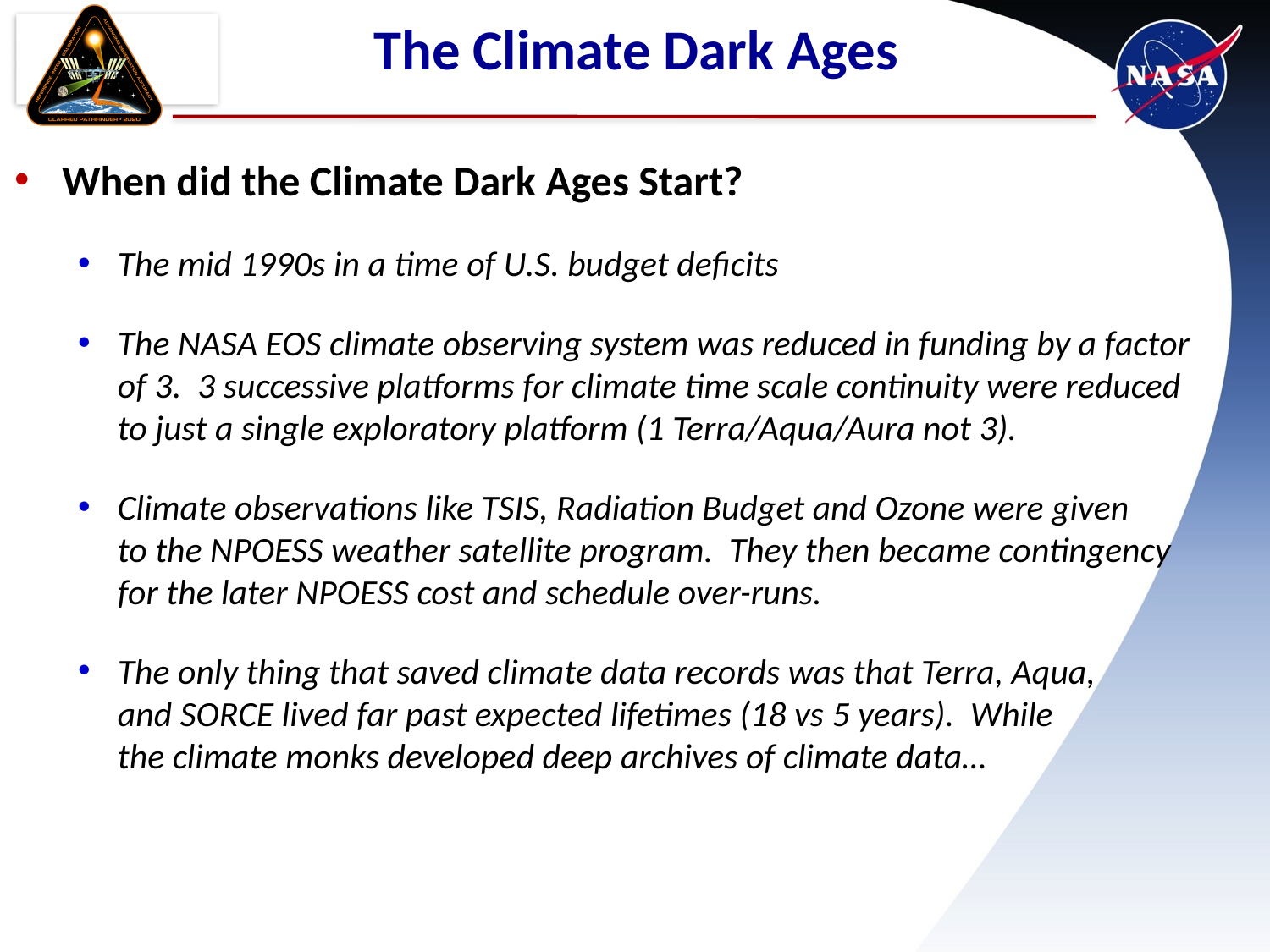

# The Climate Dark Ages
When did the Climate Dark Ages Start?
The mid 1990s in a time of U.S. budget deficits
The NASA EOS climate observing system was reduced in funding by a factor
of 3.  3 successive platforms for climate time scale continuity were reduced
to just a single exploratory platform (1 Terra/Aqua/Aura not 3).
Climate observations like TSIS, Radiation Budget and Ozone were given
to the NPOESS weather satellite program.  They then became contingency
for the later NPOESS cost and schedule over-runs.
The only thing that saved climate data records was that Terra, Aqua,
and SORCE lived far past expected lifetimes (18 vs 5 years).  While
the climate monks developed deep archives of climate data…